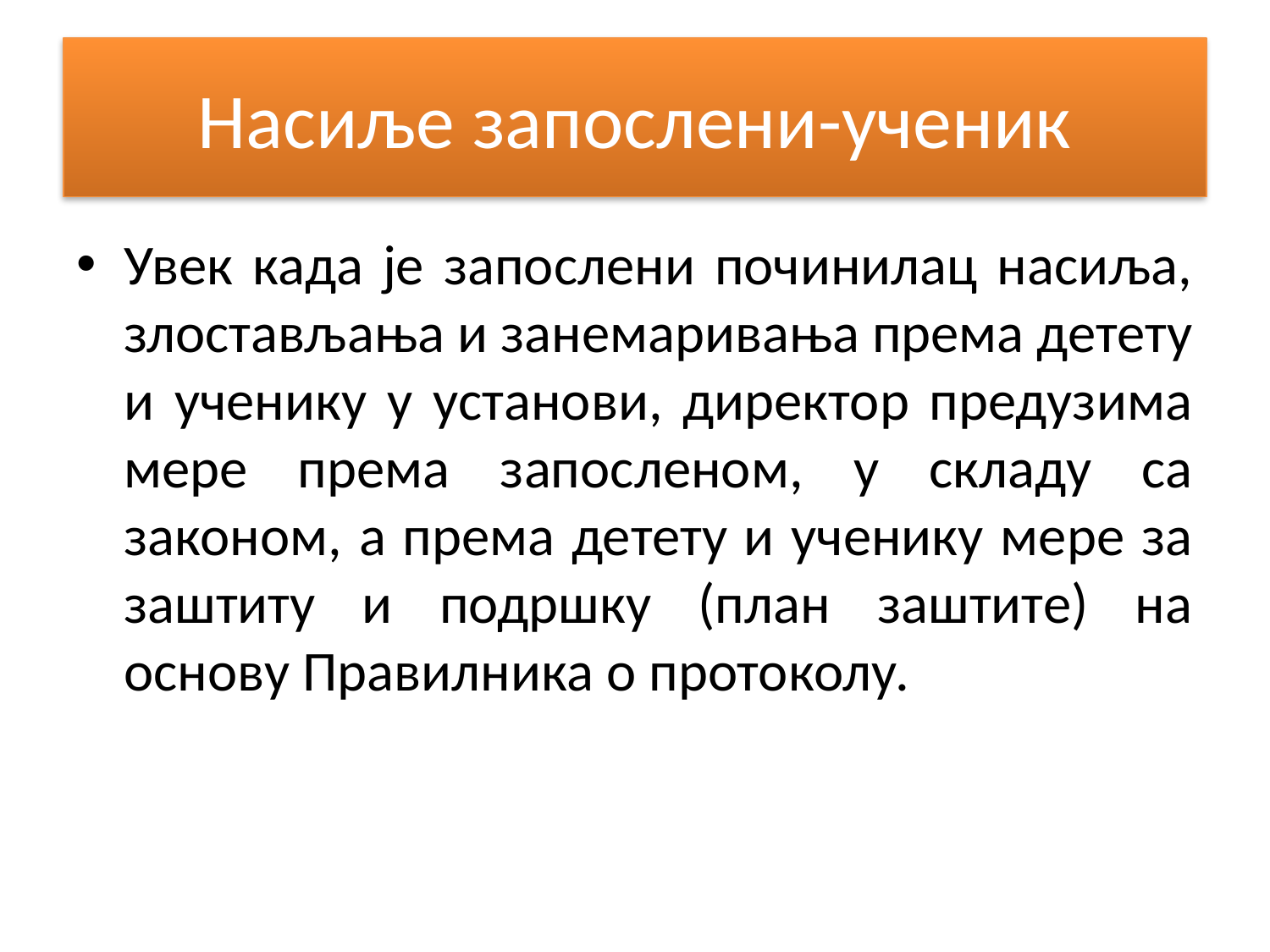

# Насиље запослени-ученик
Увек када је запослени починилац насиља, злостављања и занемаривања према детету и ученику у установи, директор предузима мере према запосленом, у складу са законом, а према детету и ученику мере за заштиту и подршку (план заштите) на основу Правилника о протоколу.